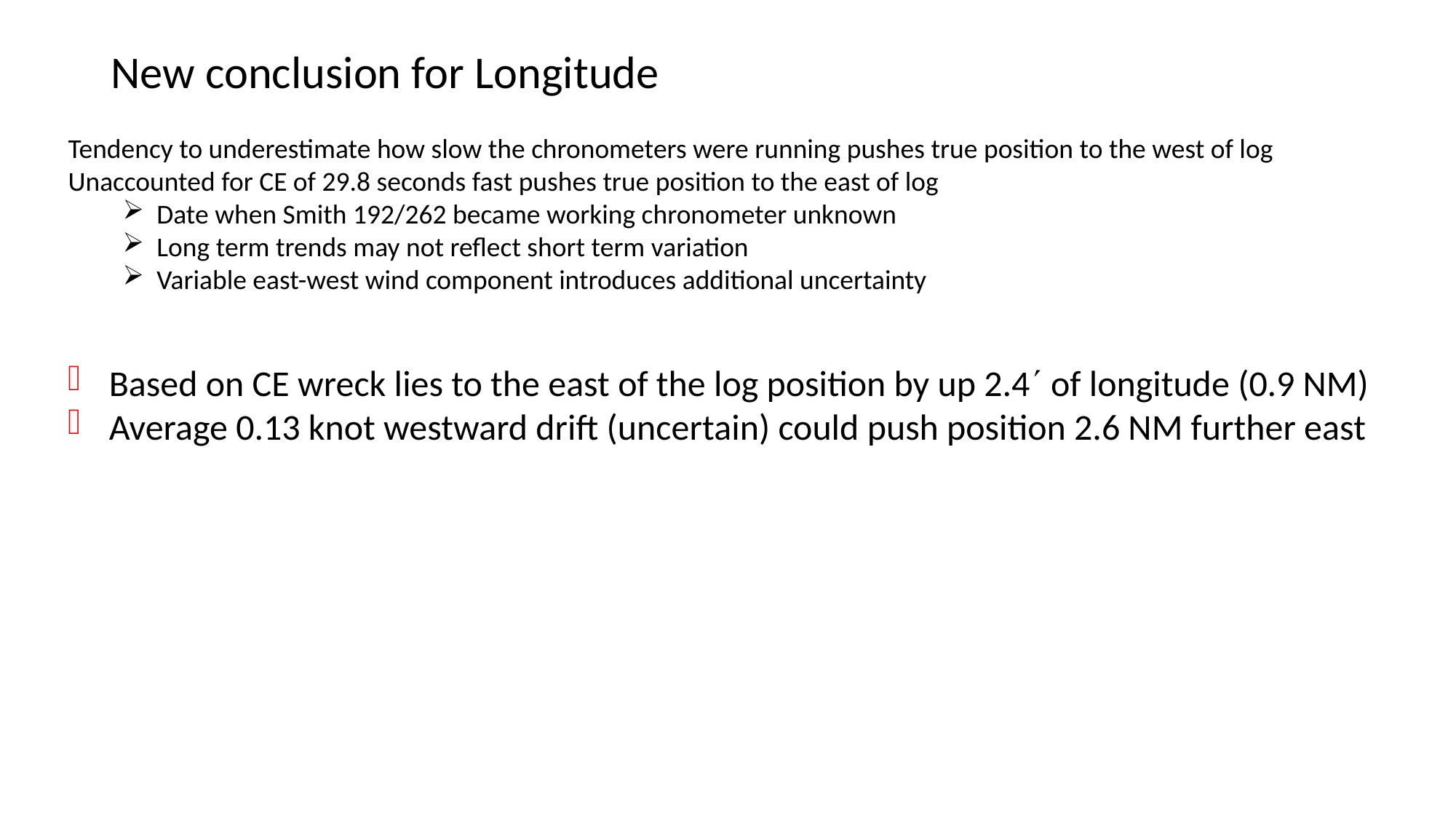

# New conclusion for Longitude
Tendency to underestimate how slow the chronometers were running pushes true position to the west of log
Unaccounted for CE of 29.8 seconds fast pushes true position to the east of log
Date when Smith 192/262 became working chronometer unknown
Long term trends may not reflect short term variation
Variable east-west wind component introduces additional uncertainty

Based on CE wreck lies to the east of the log position by up 2.4′ of longitude (0.9 NM)
Average 0.13 knot westward drift (uncertain) could push position 2.6 NM further east